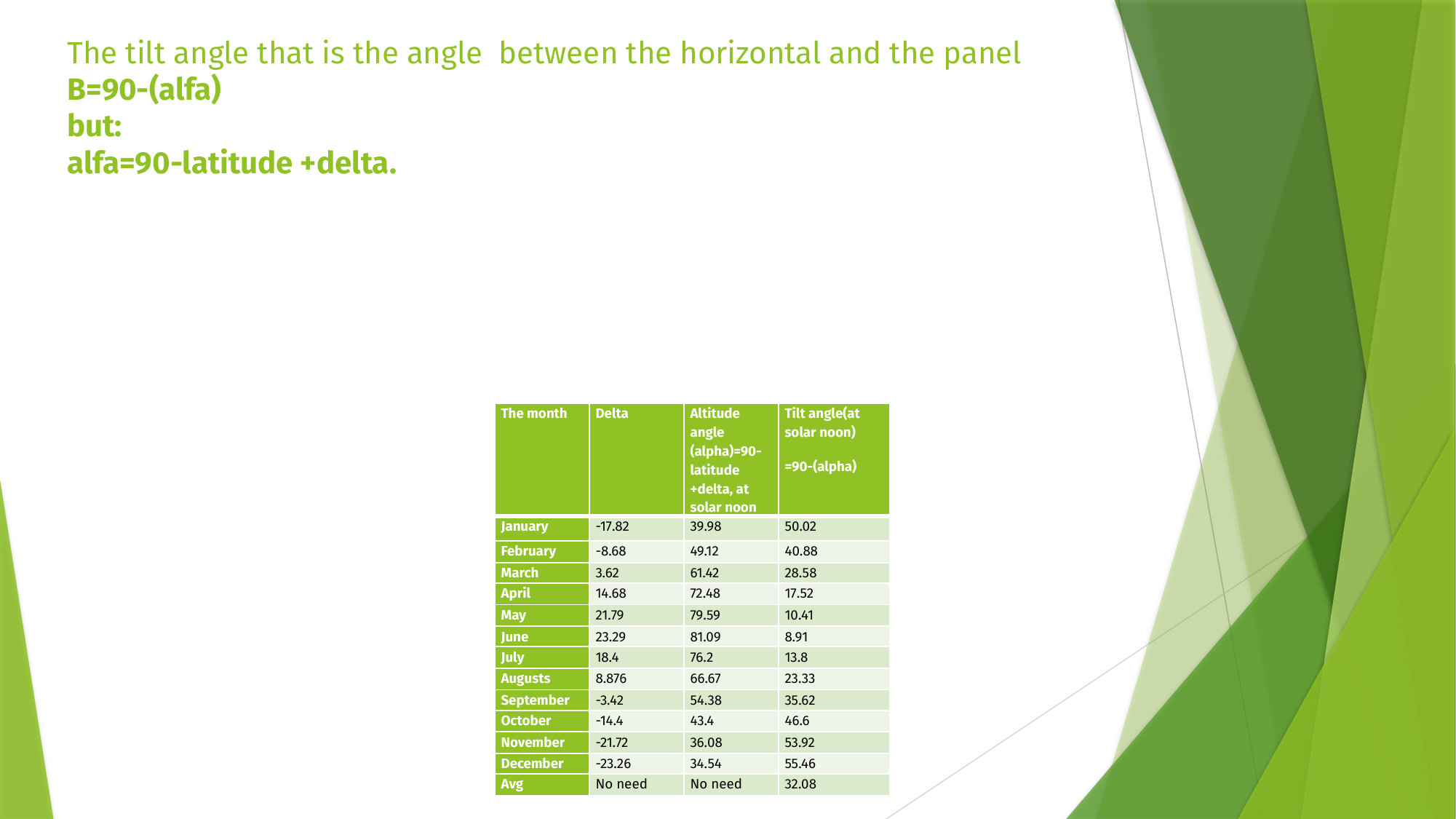

# The tilt angle that is the angle  between the horizontal and the panel B=90-(alfa) but: alfa=90-latitude +delta.

| The month | Delta | Altitude angle (alpha)=90-latitude +delta, at solar noon | Tilt angle(at solar noon) =90-(alpha) |
| --- | --- | --- | --- |
| January | -17.82 | 39.98 | 50.02 |
| February | -8.68 | 49.12 | 40.88 |
| March | 3.62 | 61.42 | 28.58 |
| April | 14.68 | 72.48 | 17.52 |
| May | 21.79 | 79.59 | 10.41 |
| June | 23.29 | 81.09 | 8.91 |
| July | 18.4 | 76.2 | 13.8 |
| Augusts | 8.876 | 66.67 | 23.33 |
| September | -3.42 | 54.38 | 35.62 |
| October | -14.4 | 43.4 | 46.6 |
| November | -21.72 | 36.08 | 53.92 |
| December | -23.26 | 34.54 | 55.46 |
| Avg | No need | No need | 32.08 |